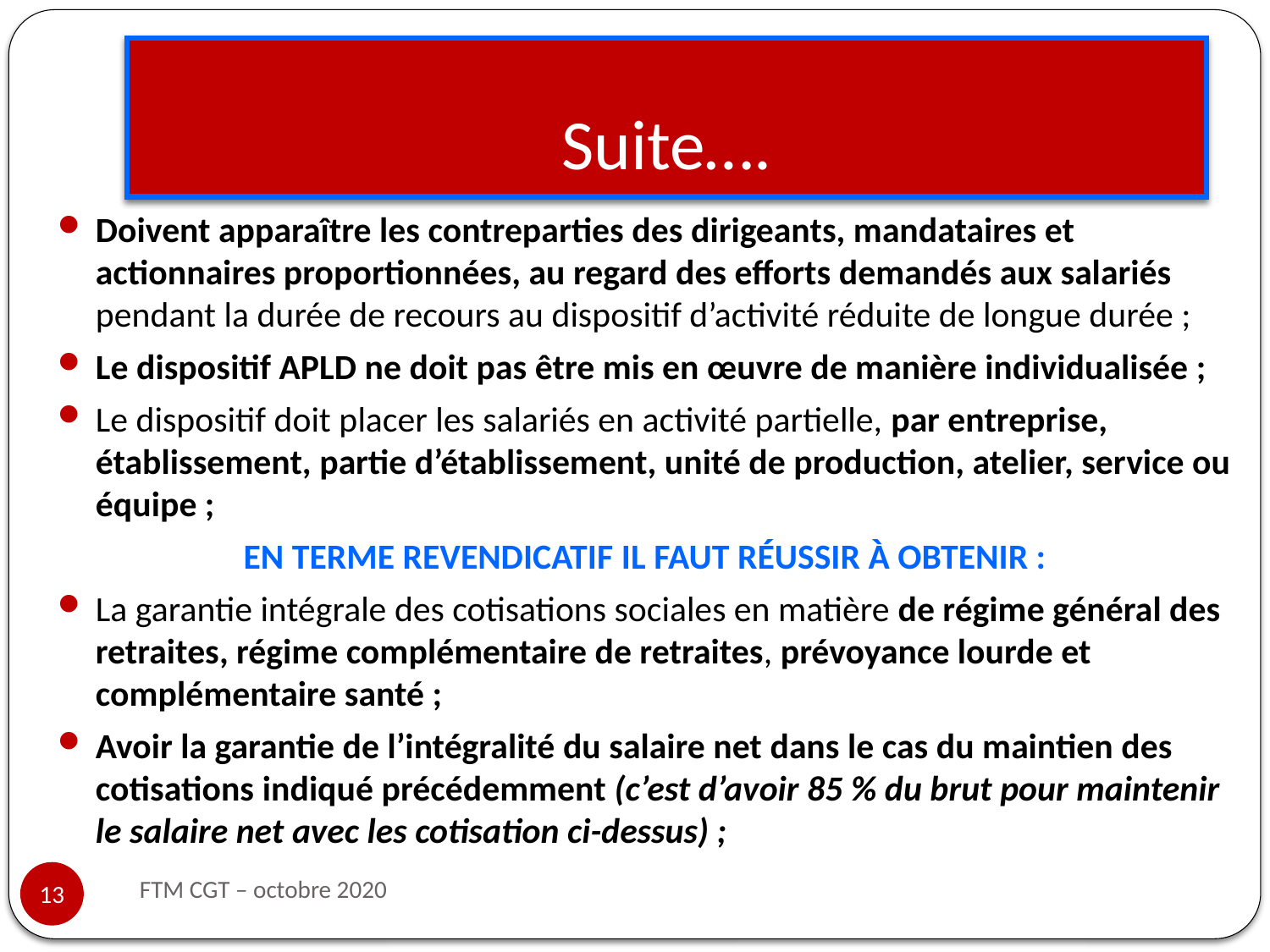

# Suite….
Doivent apparaître les contreparties des dirigeants, mandataires et actionnaires proportionnées, au regard des efforts demandés aux salariés pendant la durée de recours au dispositif d’activité réduite de longue durée ;
Le dispositif APLD ne doit pas être mis en œuvre de manière individualisée ;
Le dispositif doit placer les salariés en activité partielle, par entreprise, établissement, partie d’établissement, unité de production, atelier, service ou équipe ;
EN TERME REVENDICATIF IL FAUT RÉUSSIR À OBTENIR :
La garantie intégrale des cotisations sociales en matière de régime général des retraites, régime complémentaire de retraites, prévoyance lourde et complémentaire santé ;
Avoir la garantie de l’intégralité du salaire net dans le cas du maintien des cotisations indiqué précédemment (c’est d’avoir 85 % du brut pour maintenir le salaire net avec les cotisation ci-dessus) ;
FTM CGT – octobre 2020
13